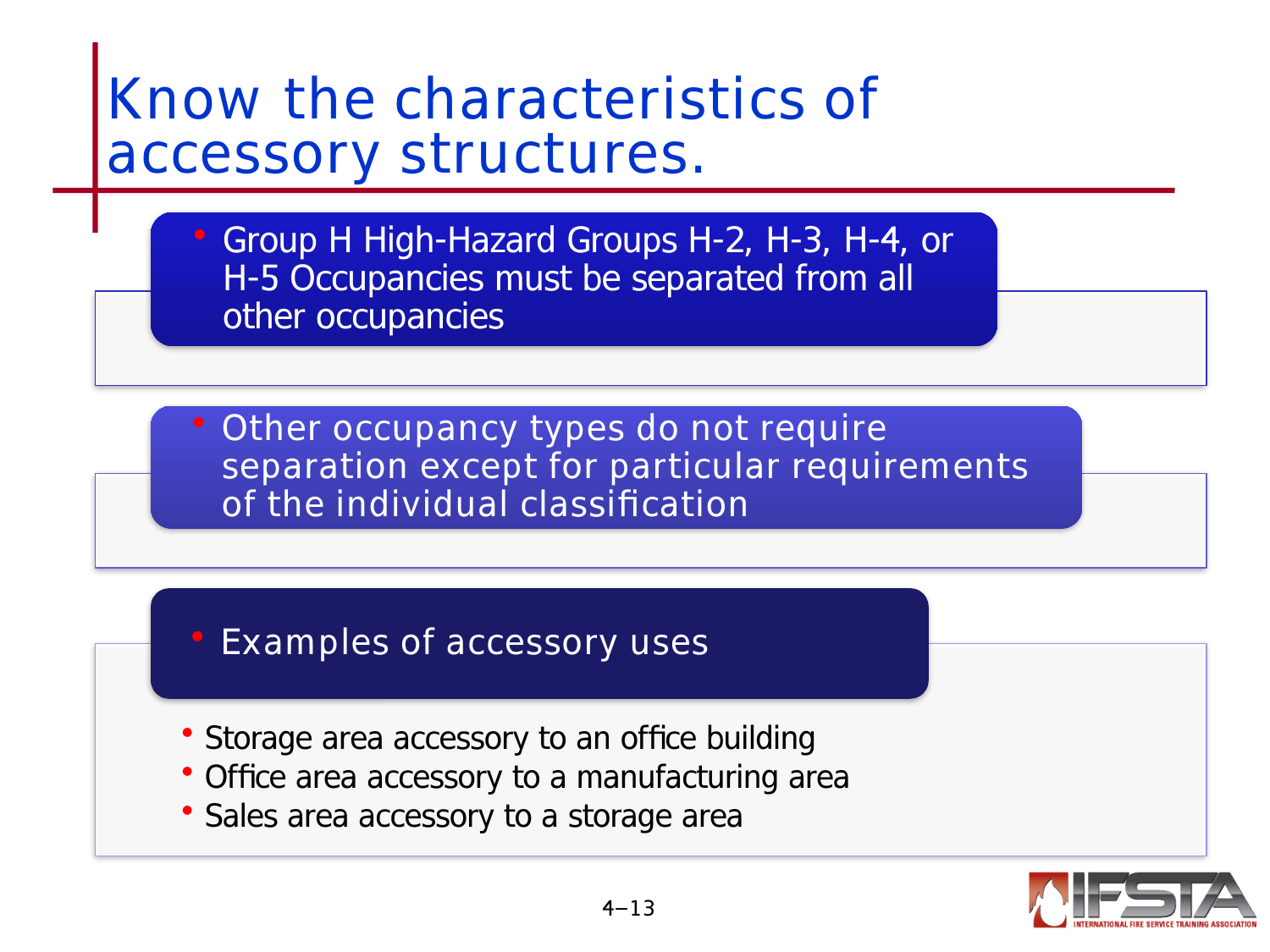

# Know the characteristics of accessory structures.
Group H High-Hazard Groups H-2, H-3, H-4, or H-5 Occupancies must be separated from all other occupancies
Other occupancy types do not require separation except for particular requirements of the individual classification
Storage area accessory to an office building
Office area accessory to a manufacturing area
Sales area accessory to a storage area
Examples of accessory uses
4–13